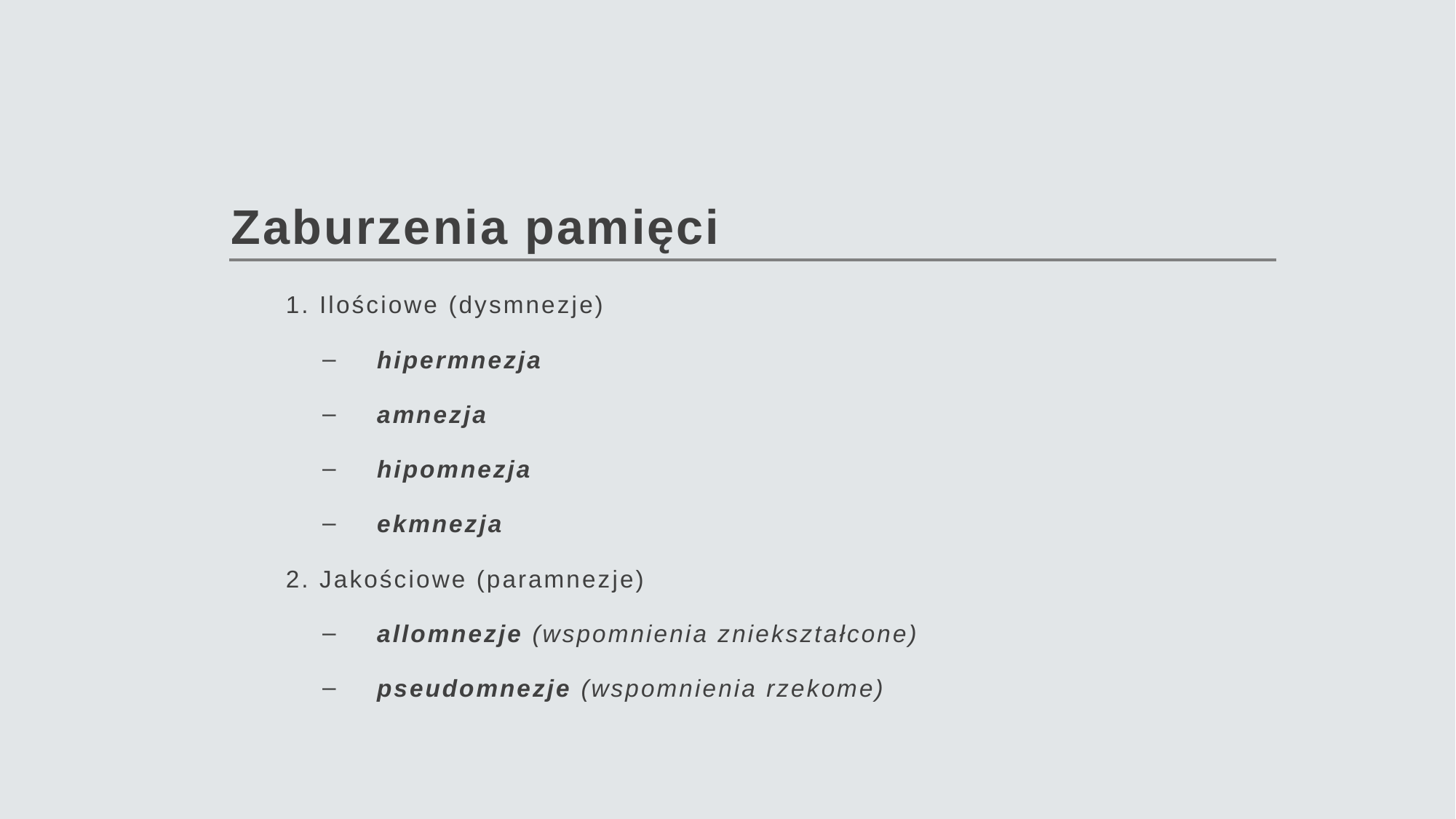

# Zaburzenia pamięci
	1. Ilościowe (dysmnezje)
hipermnezja
amnezja
hipomnezja
ekmnezja
	2. Jakościowe (paramnezje)
allomnezje (wspomnienia zniekształcone)
pseudomnezje (wspomnienia rzekome)